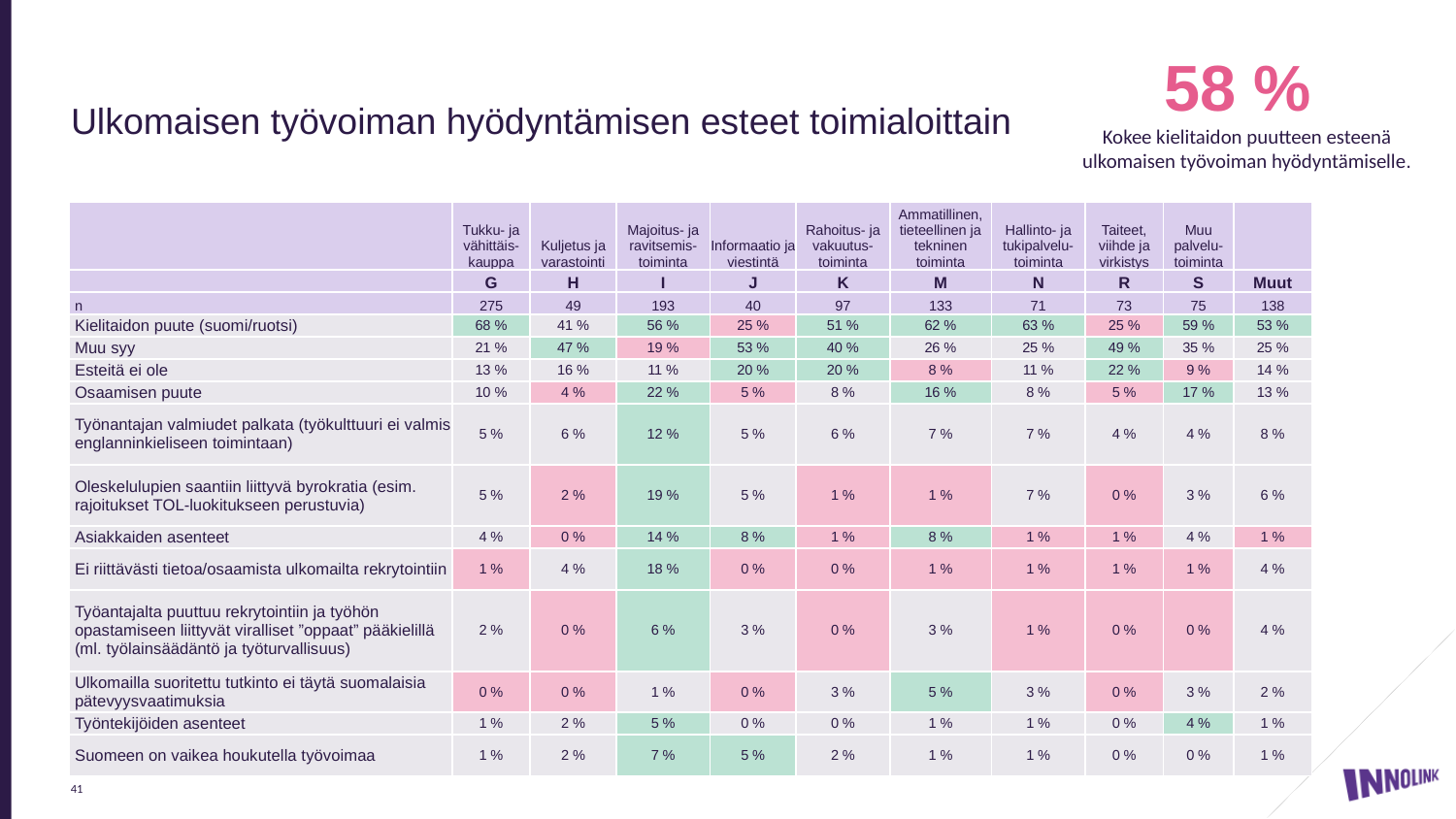

58 %
Kokee kielitaidon puutteen esteenä ulkomaisen työvoiman hyödyntämiselle.

# Ulkomaisen työvoiman hyödyntämisen esteet toimialoittain
|  | Tukku- ja vähittäis-kauppa | Kuljetus ja varastointi | Majoitus- ja ravitsemis-toiminta | Informaatio ja viestintä | Rahoitus- ja vakuutus-toiminta | Ammatillinen, tieteellinen ja tekninen toiminta | Hallinto- ja tukipalvelu-toiminta | Taiteet, viihde ja virkistys | Muu palvelu-toiminta |  |
| --- | --- | --- | --- | --- | --- | --- | --- | --- | --- | --- |
|  | G | H | I | J | K | M | N | R | S | Muut |
| n | 275 | 49 | 193 | 40 | 97 | 133 | 71 | 73 | 75 | 138 |
| Kielitaidon puute (suomi/ruotsi) | 68 % | 41 % | 56 % | 25 % | 51 % | 62 % | 63 % | 25 % | 59 % | 53 % |
| Muu syy | 21 % | 47 % | 19 % | 53 % | 40 % | 26 % | 25 % | 49 % | 35 % | 25 % |
| Esteitä ei ole | 13 % | 16 % | 11 % | 20 % | 20 % | 8 % | 11 % | 22 % | 9 % | 14 % |
| Osaamisen puute | 10 % | 4 % | 22 % | 5 % | 8 % | 16 % | 8 % | 5 % | 17 % | 13 % |
| Työnantajan valmiudet palkata (työkulttuuri ei valmis englanninkieliseen toimintaan) | 5 % | 6 % | 12 % | 5 % | 6 % | 7 % | 7 % | 4 % | 4 % | 8 % |
| Oleskelulupien saantiin liittyvä byrokratia (esim. rajoitukset TOL-luokitukseen perustuvia) | 5 % | 2 % | 19 % | 5 % | 1 % | 1 % | 7 % | 0 % | 3 % | 6 % |
| Asiakkaiden asenteet | 4 % | 0 % | 14 % | 8 % | 1 % | 8 % | 1 % | 1 % | 4 % | 1 % |
| Ei riittävästi tietoa/osaamista ulkomailta rekrytointiin | 1 % | 4 % | 18 % | 0 % | 0 % | 1 % | 1 % | 1 % | 1 % | 4 % |
| Työantajalta puuttuu rekrytointiin ja työhön opastamiseen liittyvät viralliset ”oppaat” pääkielillä (ml. työlainsäädäntö ja työturvallisuus) | 2 % | 0 % | 6 % | 3 % | 0 % | 3 % | 1 % | 0 % | 0 % | 4 % |
| Ulkomailla suoritettu tutkinto ei täytä suomalaisia pätevyysvaatimuksia | 0 % | 0 % | 1 % | 0 % | 3 % | 5 % | 3 % | 0 % | 3 % | 2 % |
| Työntekijöiden asenteet | 1 % | 2 % | 5 % | 0 % | 0 % | 1 % | 1 % | 0 % | 4 % | 1 % |
| Suomeen on vaikea houkutella työvoimaa | 1 % | 2 % | 7 % | 5 % | 2 % | 1 % | 1 % | 0 % | 0 % | 1 % |
41